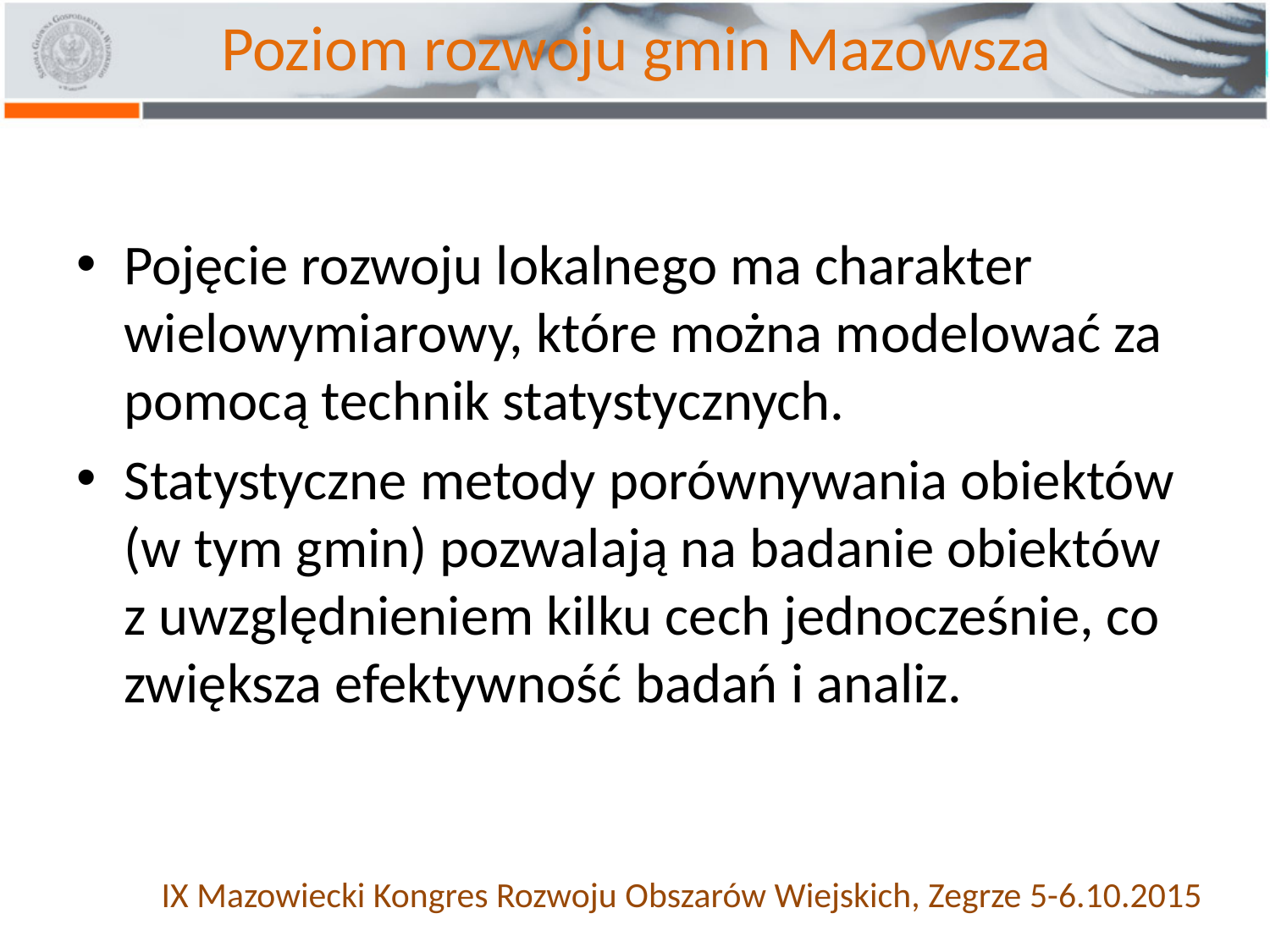

# Poziom rozwoju gmin Mazowsza
Pojęcie rozwoju lokalnego ma charakter wielowymiarowy, które można modelować za pomocą technik statystycznych.
Statystyczne metody porównywania obiektów (w tym gmin) pozwalają na badanie obiektów z uwzględnieniem kilku cech jednocześnie, co zwiększa efektywność badań i analiz.

IX Mazowiecki Kongres Rozwoju Obszarów Wiejskich, Zegrze 5-6.10.2015